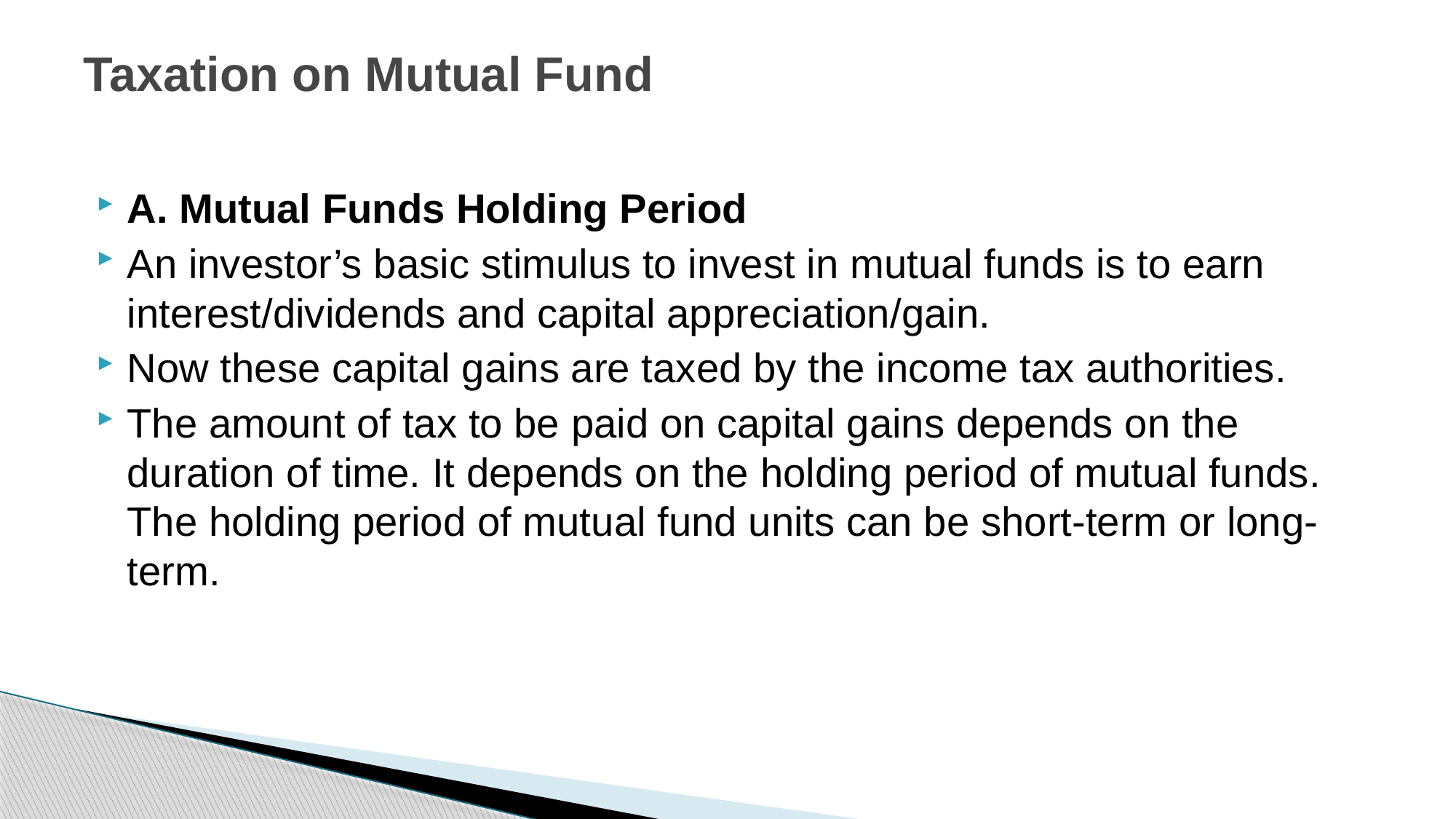

# Taxation on Mutual Fund
A. Mutual Funds Holding Period
An investor’s basic stimulus to invest in mutual funds is to earn interest/dividends and capital appreciation/gain.
Now these capital gains are taxed by the income tax authorities.
The amount of tax to be paid on capital gains depends on the duration of time. It depends on the holding period of mutual funds. The holding period of mutual fund units can be short-term or long-term.